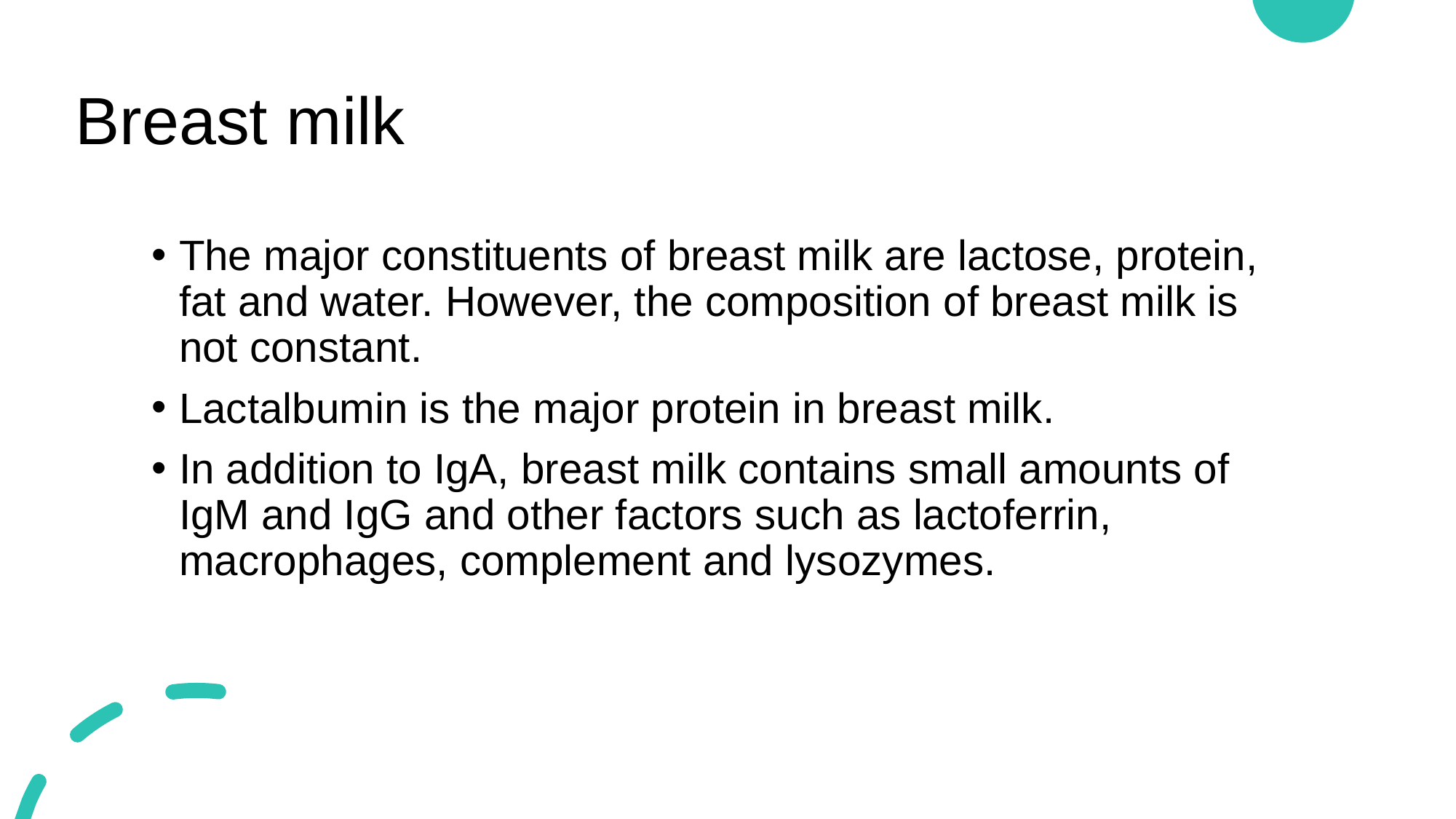

# Breast milk
The major constituents of breast milk are lactose, protein, fat and water. However, the composition of breast milk is not constant.
Lactalbumin is the major protein in breast milk.
In addition to IgA, breast milk contains small amounts of IgM and IgG and other factors such as lactoferrin, macrophages, complement and lysozymes.